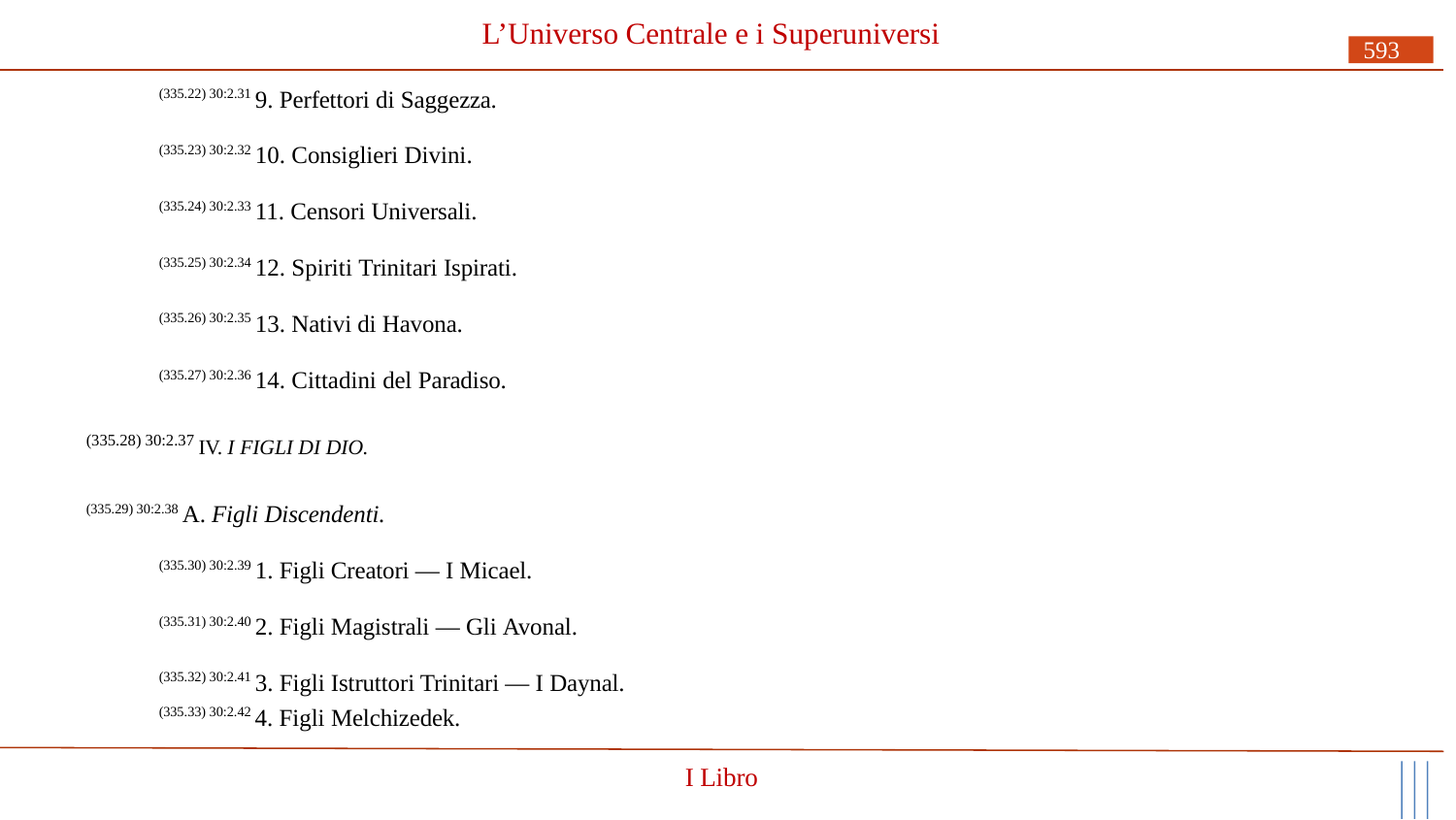

# L’Universo Centrale e i Superuniversi
593

(335.22) 30:2.31 9. Perfettori di Saggezza.
(335.23) 30:2.32 10. Consiglieri Divini.
(335.24) 30:2.33 11. Censori Universali.
(335.25) 30:2.34 12. Spiriti Trinitari Ispirati.
(335.26) 30:2.35 13. Nativi di Havona.
(335.27) 30:2.36 14. Cittadini del Paradiso.
(335.28) 30:2.37 IV. I FIGLI DI DIO.

(335.29) 30:2.38 A. Figli Discendenti.
(335.30) 30:2.39 1. Figli Creatori — I Micael.
(335.31) 30:2.40 2. Figli Magistrali — Gli Avonal.
(335.32) 30:2.41 3. Figli Istruttori Trinitari — I Daynal.
(335.33) 30:2.42 4. Figli Melchizedek.

I Libro